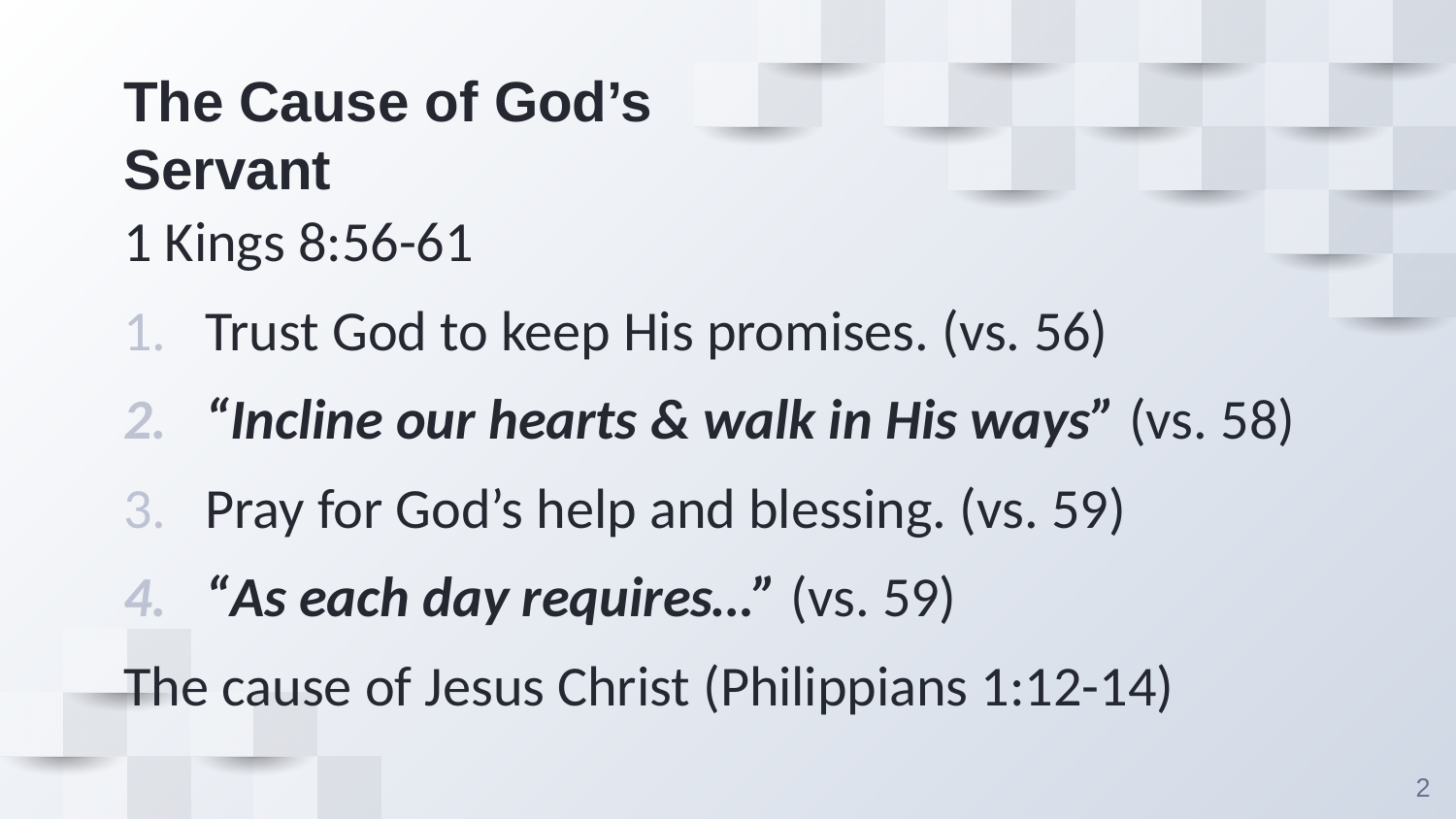

# The Cause of God’s Servant
1 Kings 8:56-61
Trust God to keep His promises. (vs. 56)
“Incline our hearts & walk in His ways” (vs. 58)
Pray for God’s help and blessing. (vs. 59)
“As each day requires…” (vs. 59)
The cause of Jesus Christ (Philippians 1:12-14)
2